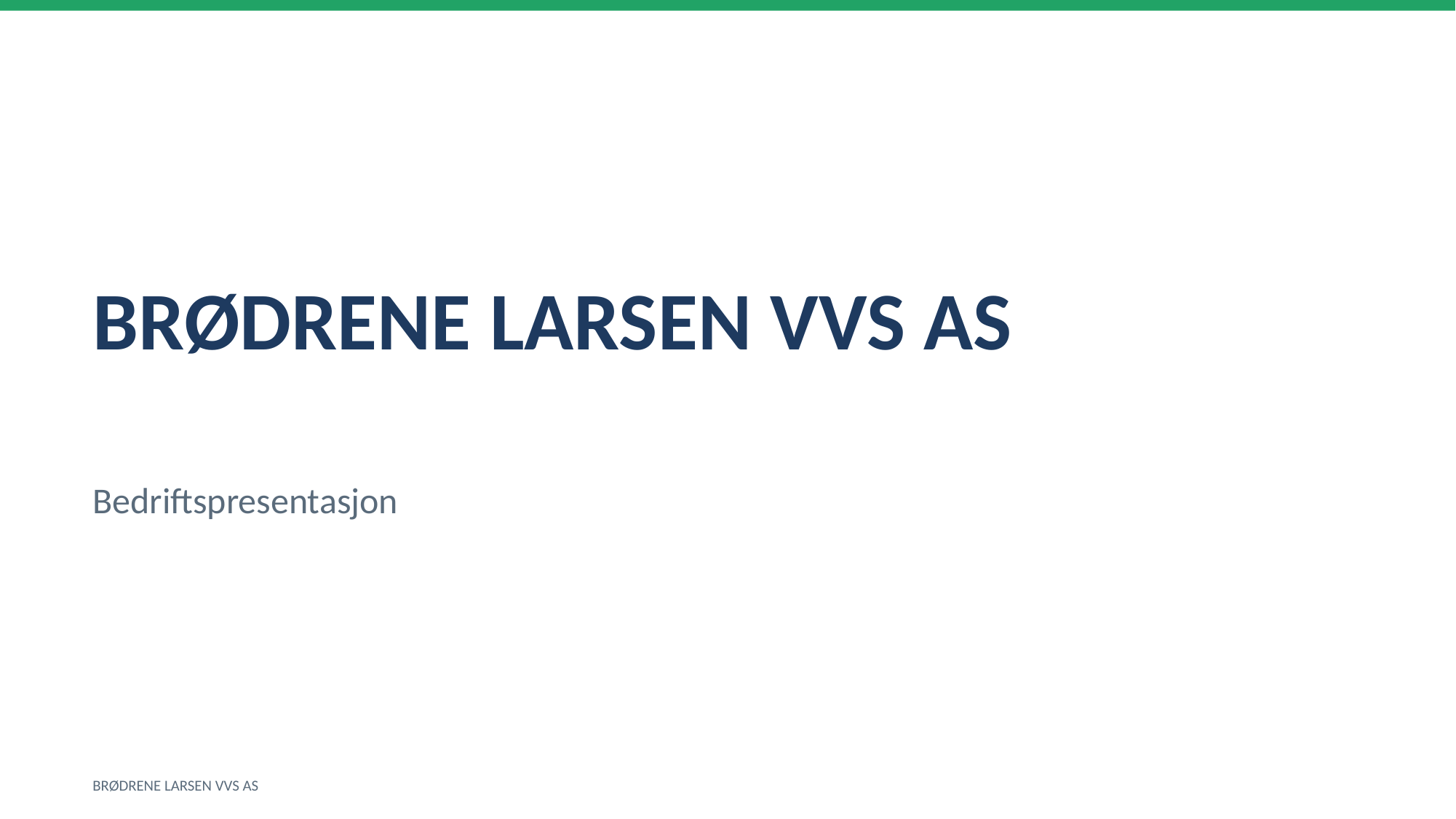

BRØDRENE LARSEN VVS AS
Bedriftspresentasjon
BRØDRENE LARSEN VVS AS